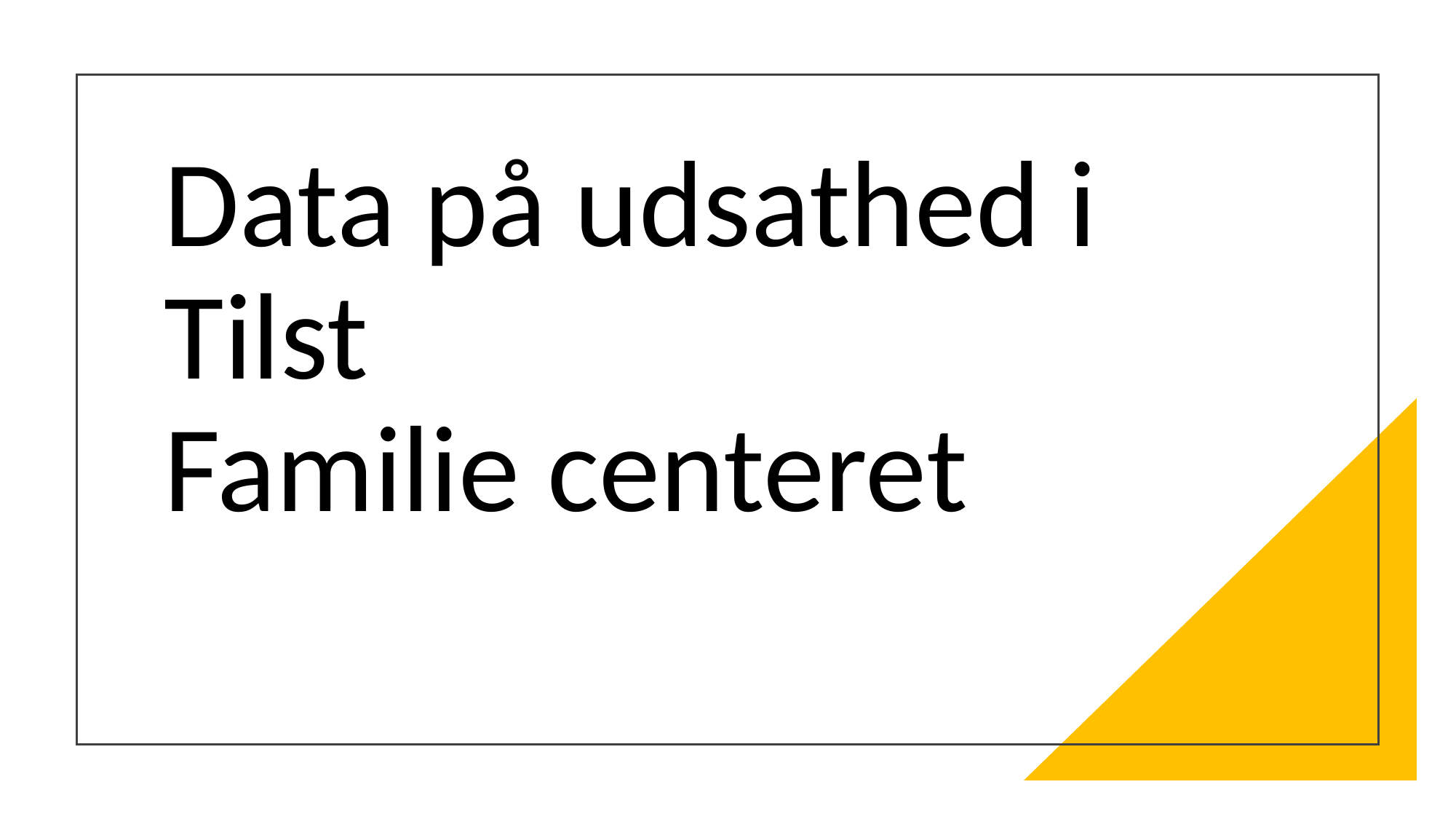

# Data på udsathed i Tilst Familie centeret